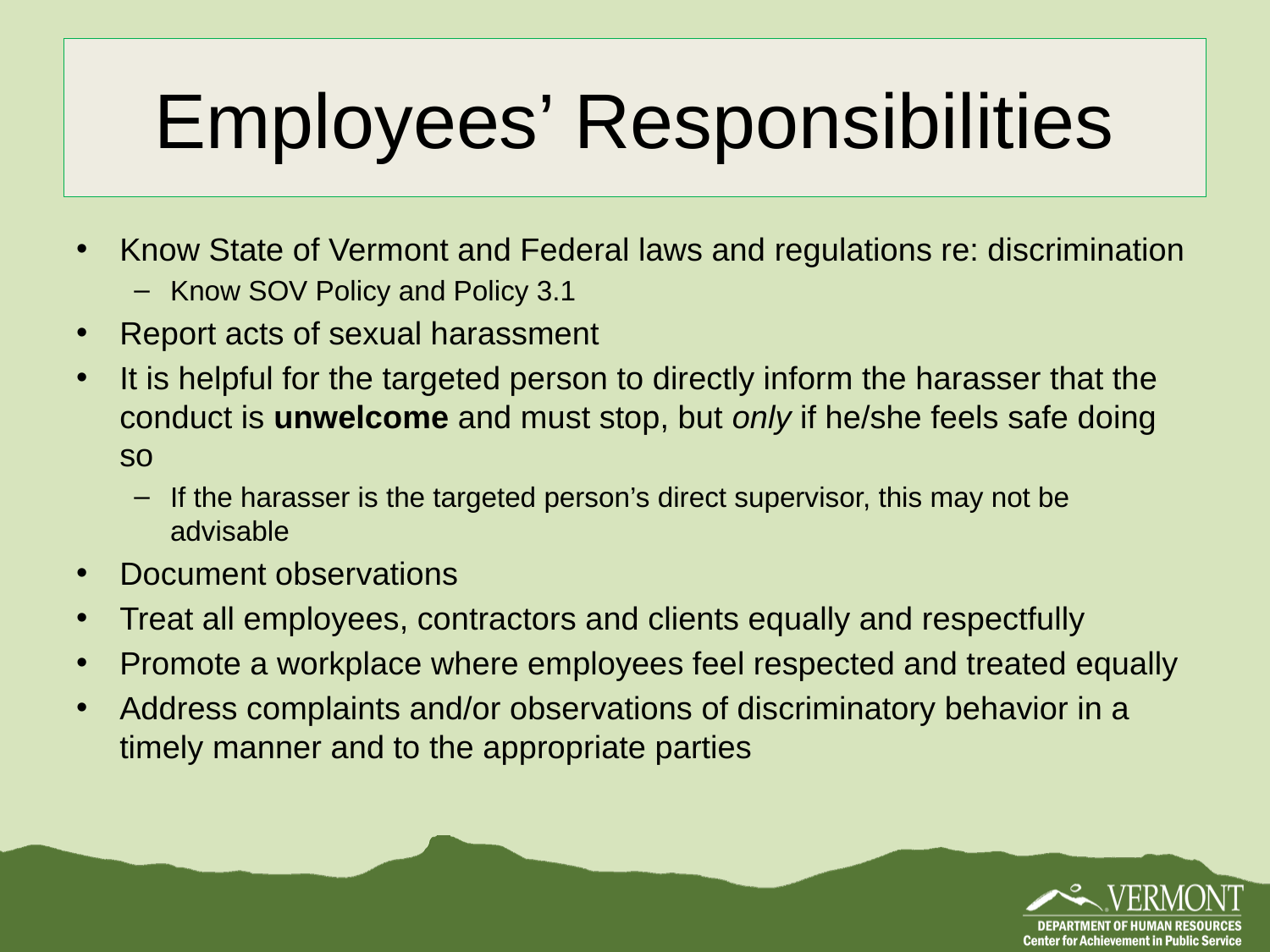

# Employees’ Responsibilities
Know State of Vermont and Federal laws and regulations re: discrimination
Know SOV Policy and Policy 3.1
Report acts of sexual harassment
It is helpful for the targeted person to directly inform the harasser that the conduct is unwelcome and must stop, but only if he/she feels safe doing so
If the harasser is the targeted person’s direct supervisor, this may not be advisable
Document observations
Treat all employees, contractors and clients equally and respectfully
Promote a workplace where employees feel respected and treated equally
Address complaints and/or observations of discriminatory behavior in a timely manner and to the appropriate parties